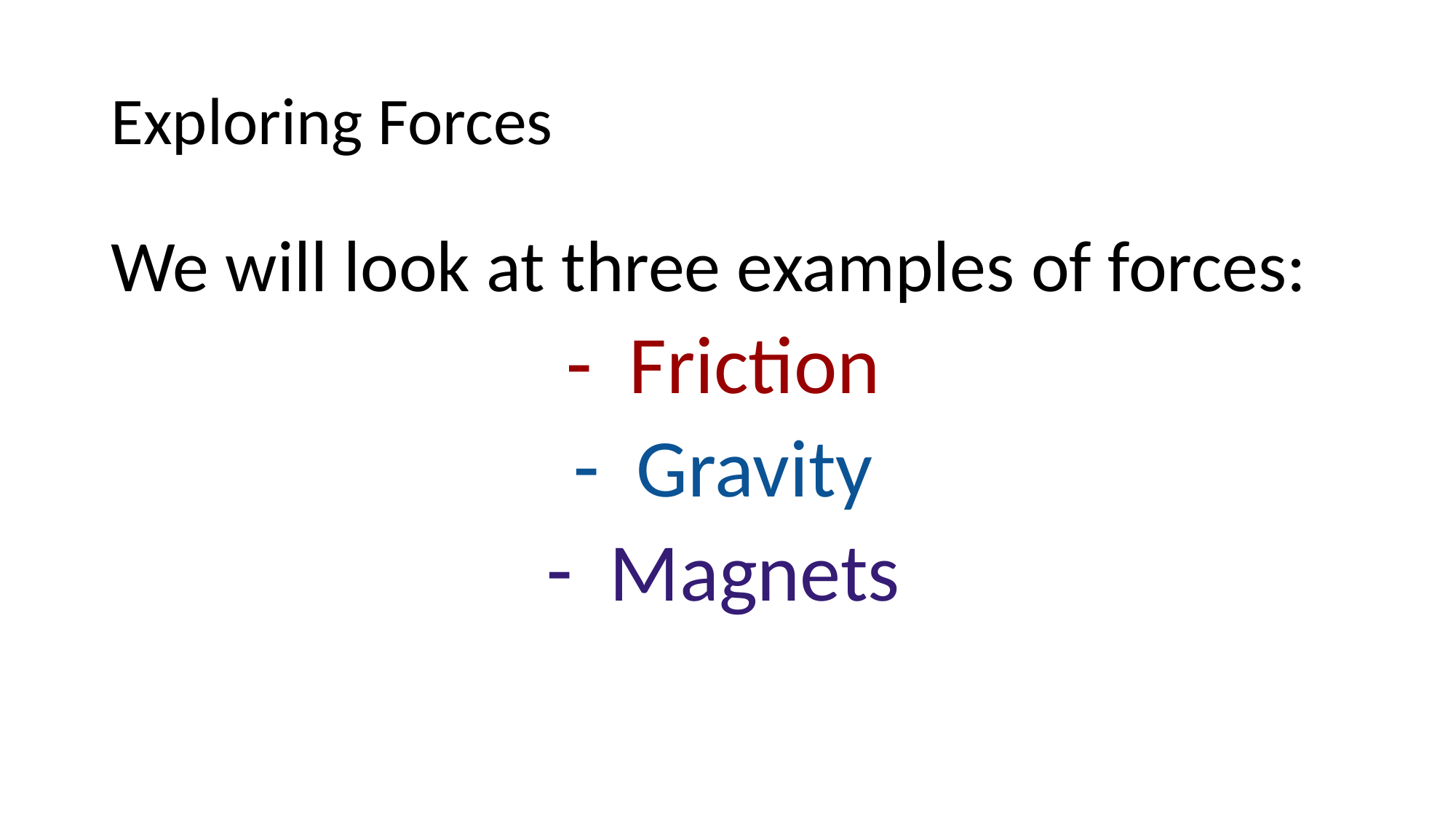

# Exploring Forces
We will look at three examples of forces:
Friction
Gravity
Magnets